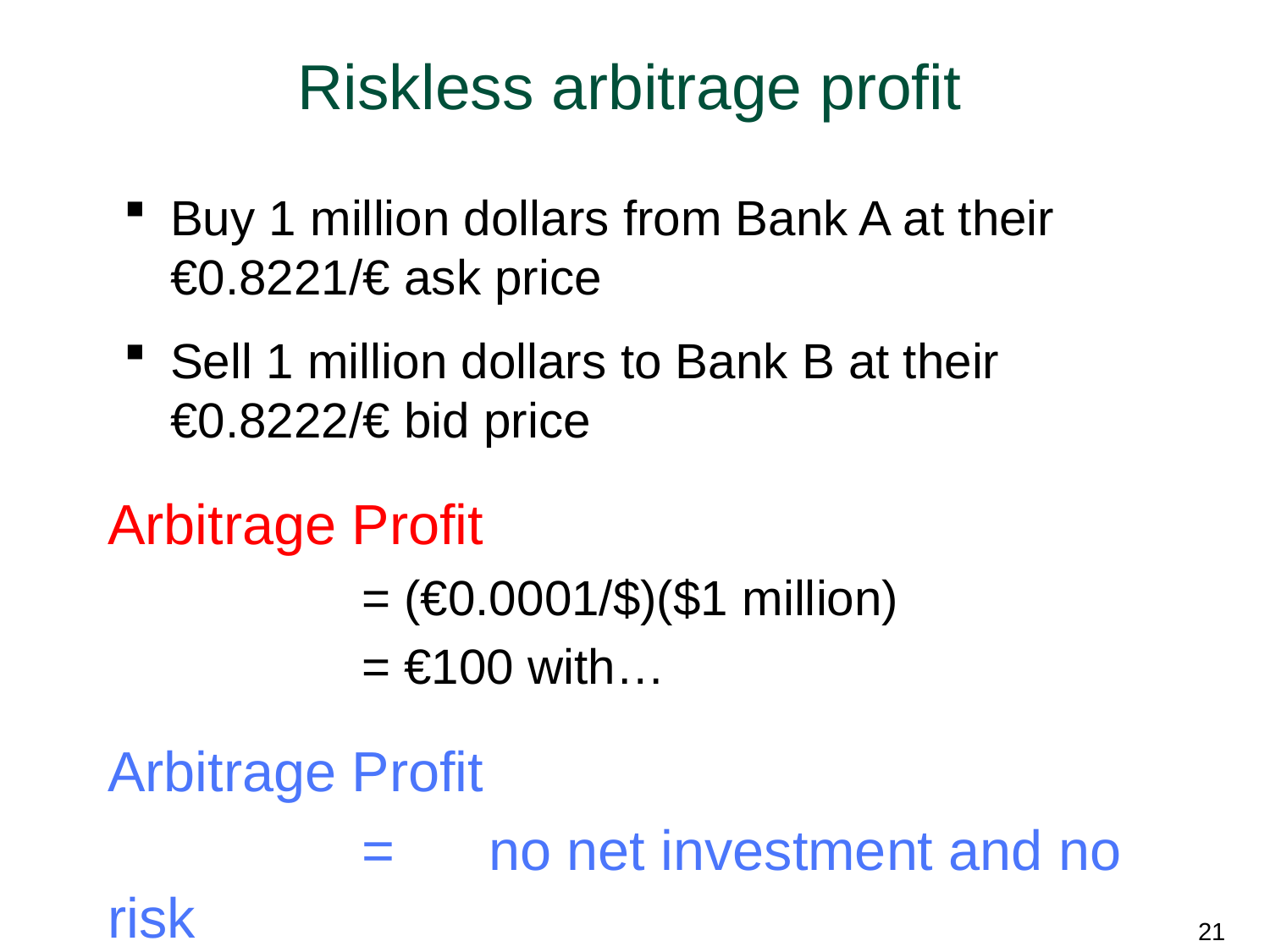

# Riskless arbitrage profit
Buy 1 million dollars from Bank A at their €0.8221/€ ask price

Sell 1 million dollars to Bank B at their €0.8222/€ bid price

Arbitrage Profit
		= (€0.0001/$)($1 million)
		= €100 with…

Arbitrage Profit
		= 	no net investment and no risk